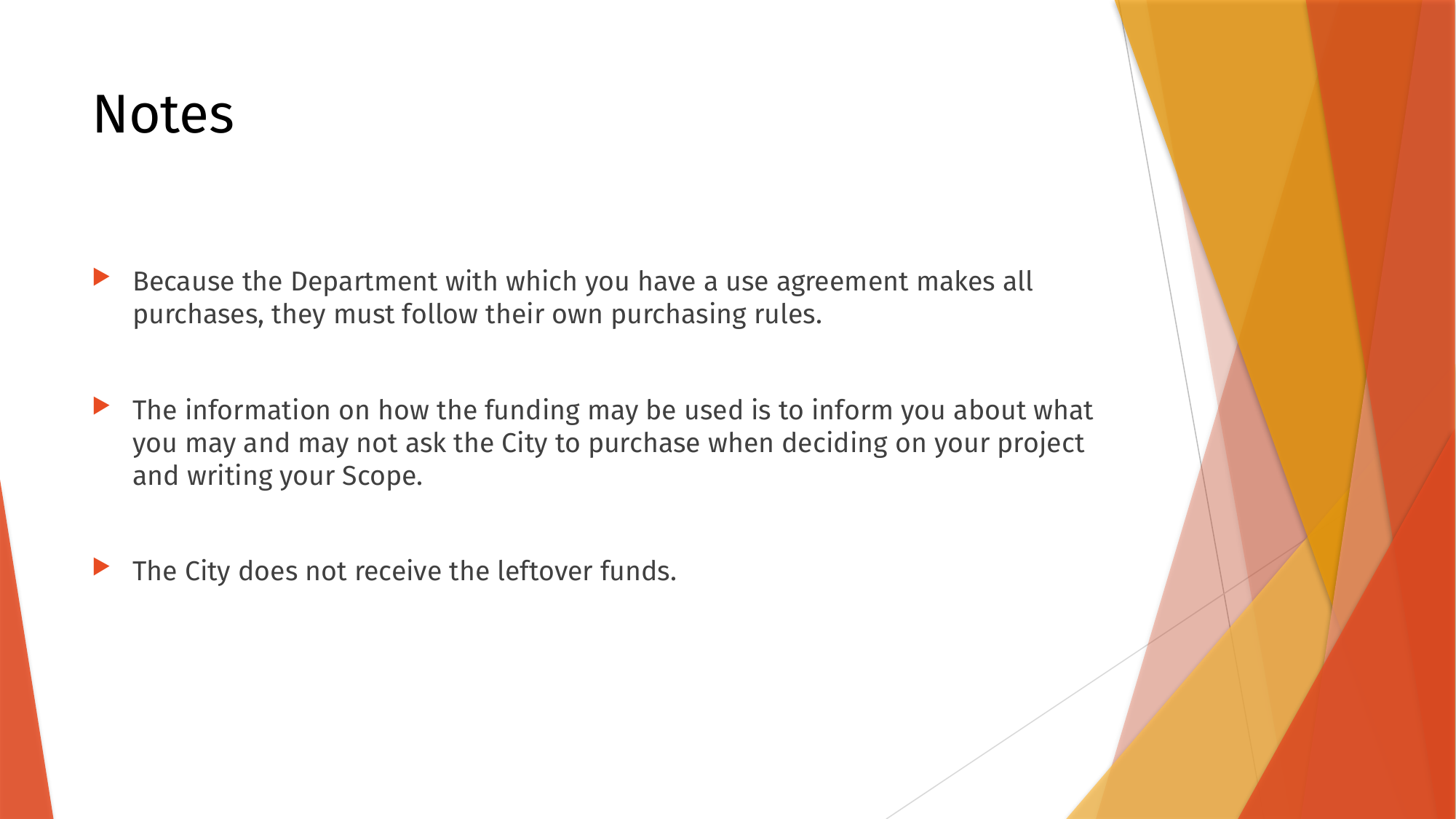

# Notes
Because the Department with which you have a use agreement makes all purchases, they must follow their own purchasing rules.

The information on how the funding may be used is to inform you about what you may and may not ask the City to purchase when deciding on your project and writing your Scope.

The City does not receive the leftover funds.